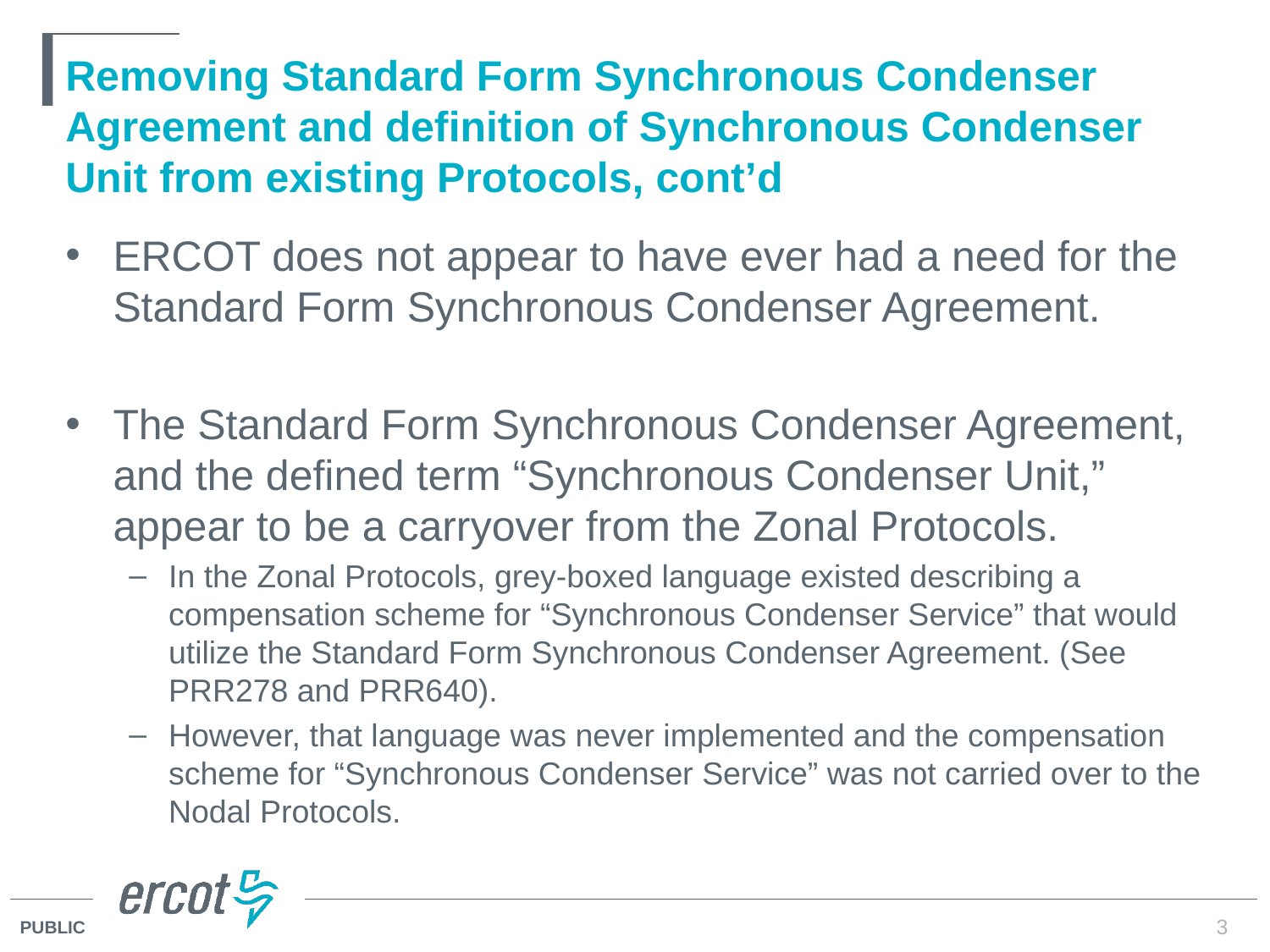

# Removing Standard Form Synchronous Condenser Agreement and definition of Synchronous Condenser Unit from existing Protocols, cont’d
ERCOT does not appear to have ever had a need for the Standard Form Synchronous Condenser Agreement.

The Standard Form Synchronous Condenser Agreement, and the defined term “Synchronous Condenser Unit,” appear to be a carryover from the Zonal Protocols.
In the Zonal Protocols, grey-boxed language existed describing a compensation scheme for “Synchronous Condenser Service” that would utilize the Standard Form Synchronous Condenser Agreement. (See PRR278 and PRR640).
However, that language was never implemented and the compensation scheme for “Synchronous Condenser Service” was not carried over to the Nodal Protocols.

3